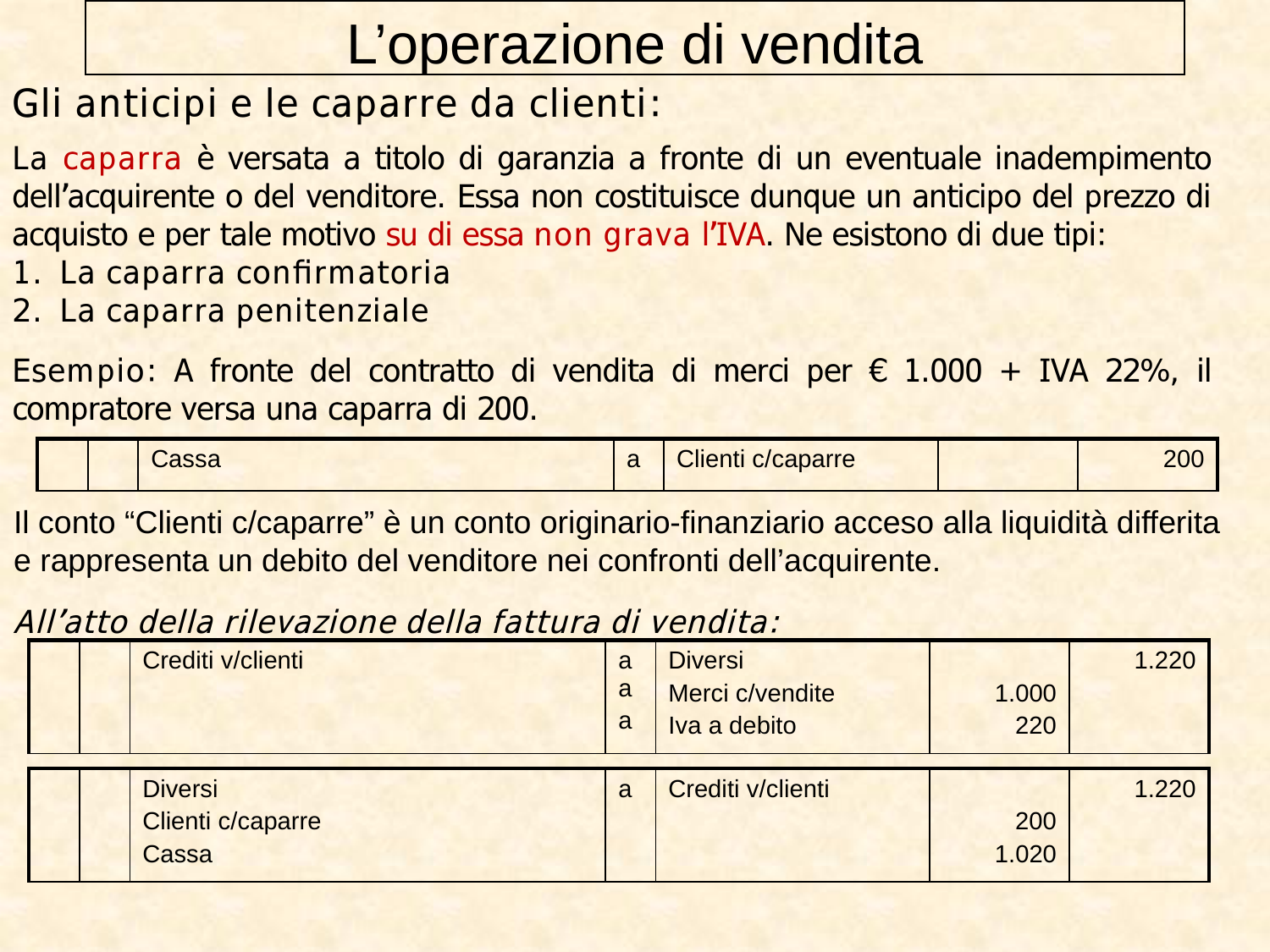

L’operazione di vendita

Gli anticipi e le caparre da clienti:

La caparra è versata a titolo di garanzia a fronte di un eventuale inadempimento dell’acquirente o del venditore. Essa non costituisce dunque un anticipo del prezzo di acquisto e per tale motivo su di essa non grava l’IVA. Ne esistono di due tipi:
La caparra confirmatoria
La caparra penitenziale

Esempio: A fronte del contratto di vendita di merci per € 1.000 + IVA 22%, il compratore versa una caparra di 200.

|  |  | Cassa | a | Clienti c/caparre |  | 200 |
| --- | --- | --- | --- | --- | --- | --- |
Il conto “Clienti c/caparre” è un conto originario-finanziario acceso alla liquidità differita e rappresenta un debito del venditore nei confronti dell’acquirente.

All’atto della rilevazione della fattura di vendita:

|  |  | Crediti v/clienti | aa a | Diversi Merci c/vendite Iva a debito | 1.000 220 | 1.220 |
| --- | --- | --- | --- | --- | --- | --- |
|  |  | Diversi Clienti c/caparre Cassa | a | Crediti v/clienti | 200 1.020 | 1.220 |
| --- | --- | --- | --- | --- | --- | --- |